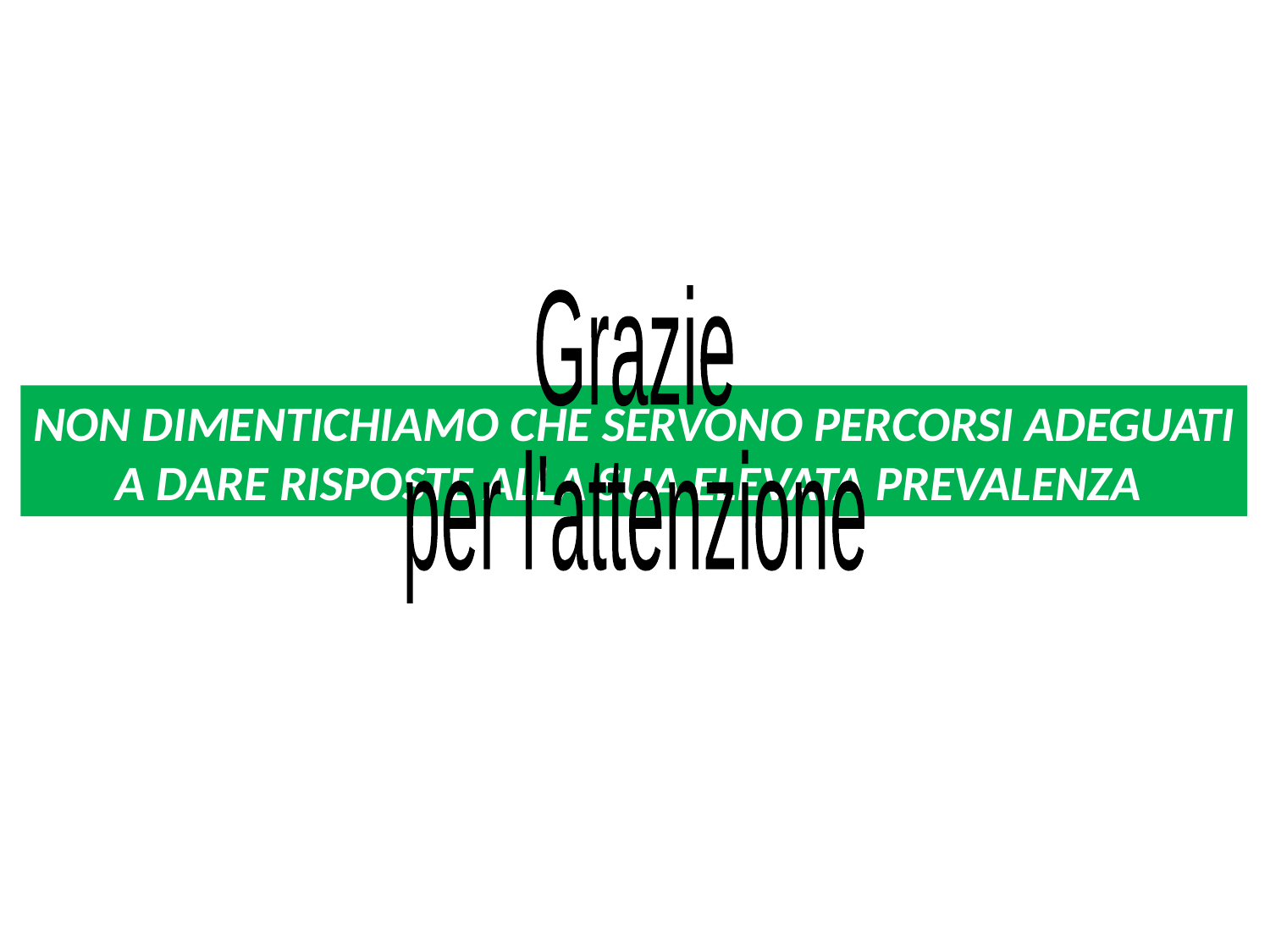

Grazie
per l'attenzione
NON DIMENTICHIAMO CHE SERVONO PERCORSI ADEGUATI
A DARE RISPOSTE ALLA SUA ELEVATA PREVALENZA